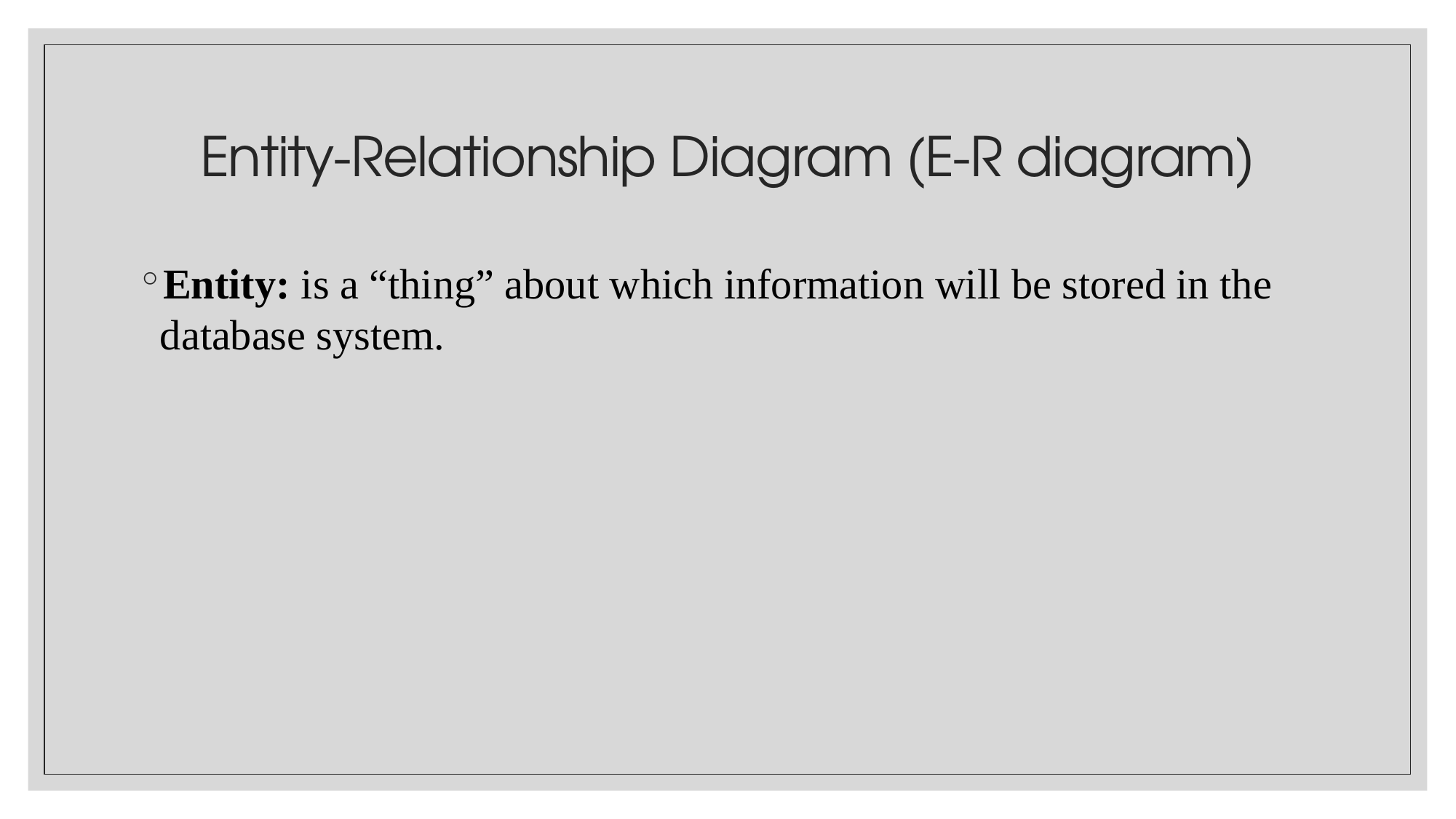

# Entity-Relationship Diagram (E-R diagram)
Entity: is a “thing” about which information will be stored in the database system.